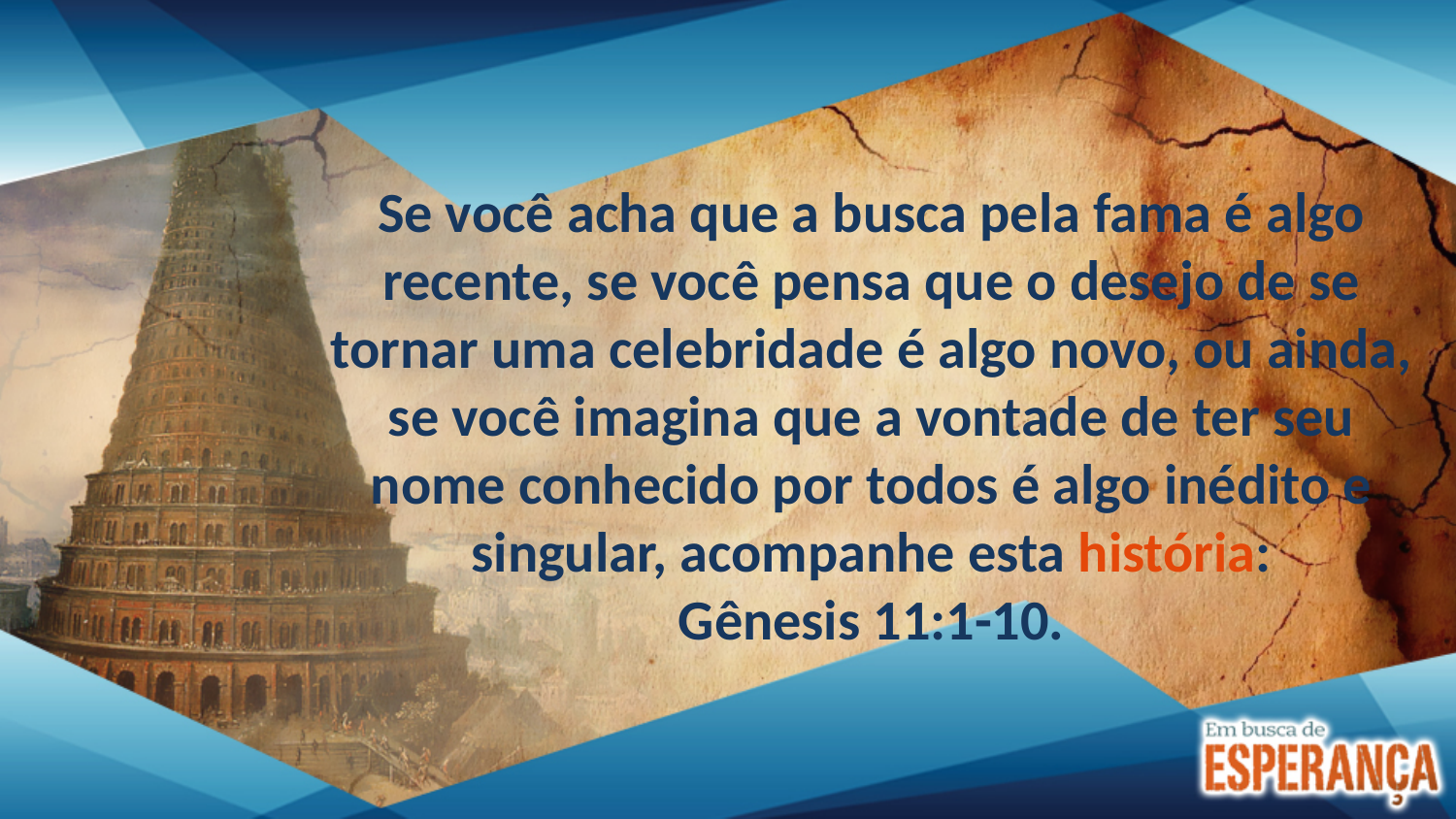

Se você acha que a busca pela fama é algo recente, se você pensa que o desejo de se tornar uma celebridade é algo novo, ou ainda, se você imagina que a vontade de ter seu nome conhecido por todos é algo inédito e singular, acompanhe esta história:
Gênesis 11:1-10.